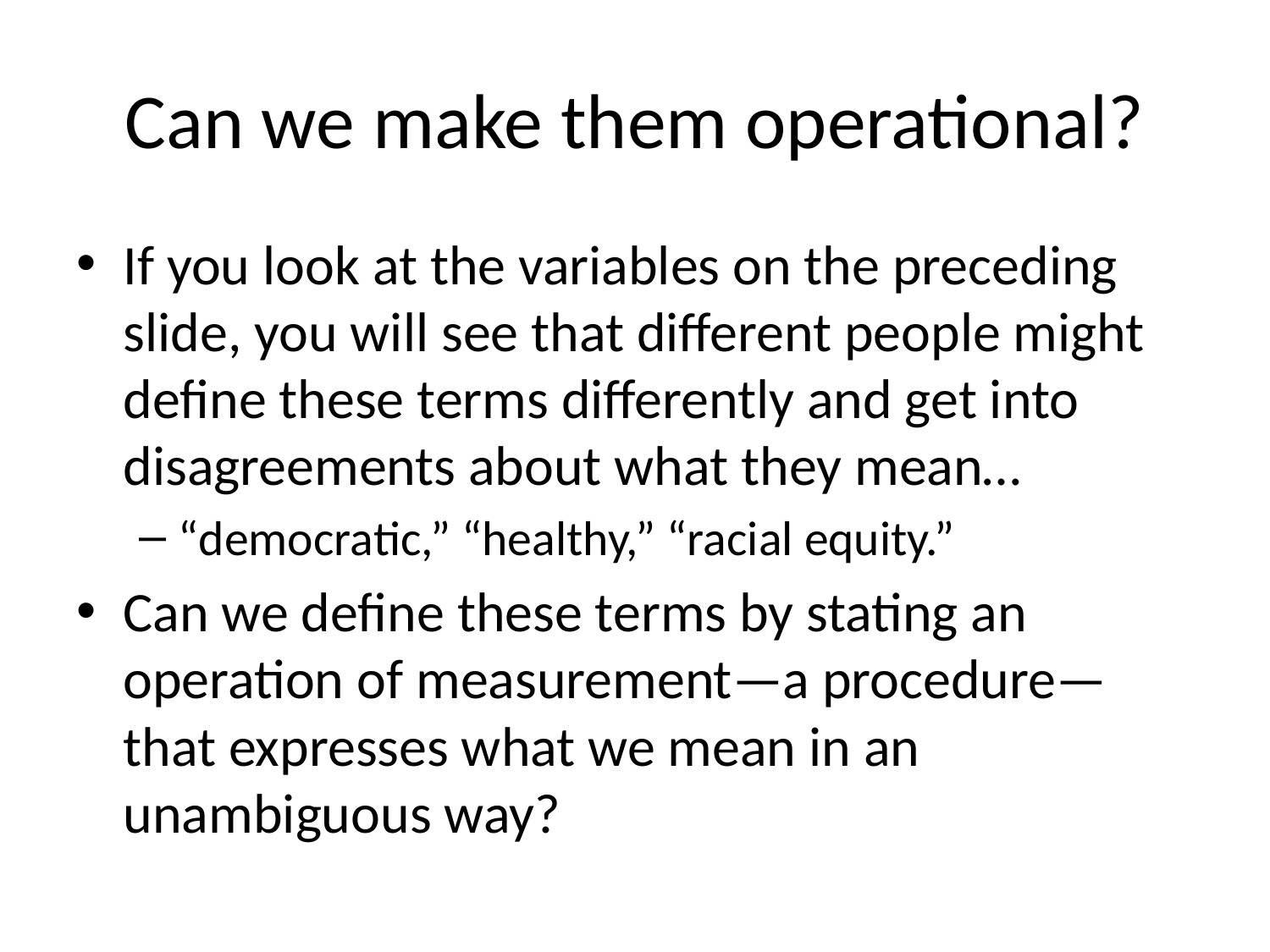

# Can we make them operational?
If you look at the variables on the preceding slide, you will see that different people might define these terms differently and get into disagreements about what they mean…
“democratic,” “healthy,” “racial equity.”
Can we define these terms by stating an operation of measurement—a procedure—that expresses what we mean in an unambiguous way?